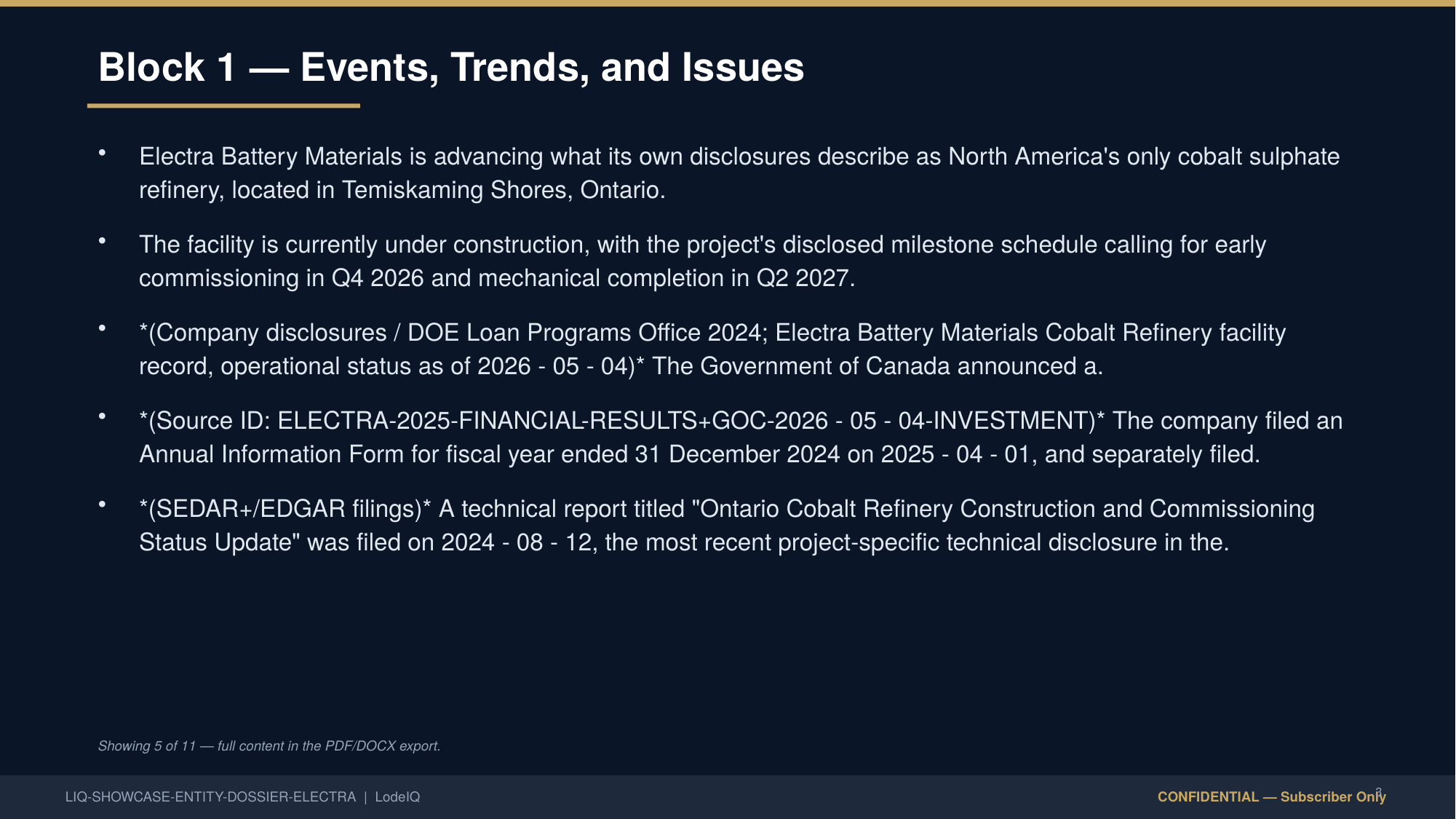

Block 1 — Events, Trends, and Issues

Electra Battery Materials is advancing what its own disclosures describe as North America's only cobalt sulphate refinery, located in Temiskaming Shores, Ontario.
The facility is currently under construction, with the project's disclosed milestone schedule calling for early commissioning in Q4 2026 and mechanical completion in Q2 2027.
*(Company disclosures / DOE Loan Programs Office 2024; Electra Battery Materials Cobalt Refinery facility record, operational status as of 2026 - 05 - 04)* The Government of Canada announced a.
*(Source ID: ELECTRA-2025-FINANCIAL-RESULTS+GOC-2026 - 05 - 04-INVESTMENT)* The company filed an Annual Information Form for fiscal year ended 31 December 2024 on 2025 - 04 - 01, and separately filed.
*(SEDAR+/EDGAR filings)* A technical report titled "Ontario Cobalt Refinery Construction and Commissioning Status Update" was filed on 2024 - 08 - 12, the most recent project-specific technical disclosure in the.
Showing 5 of 11 — full content in the PDF/DOCX export.
3